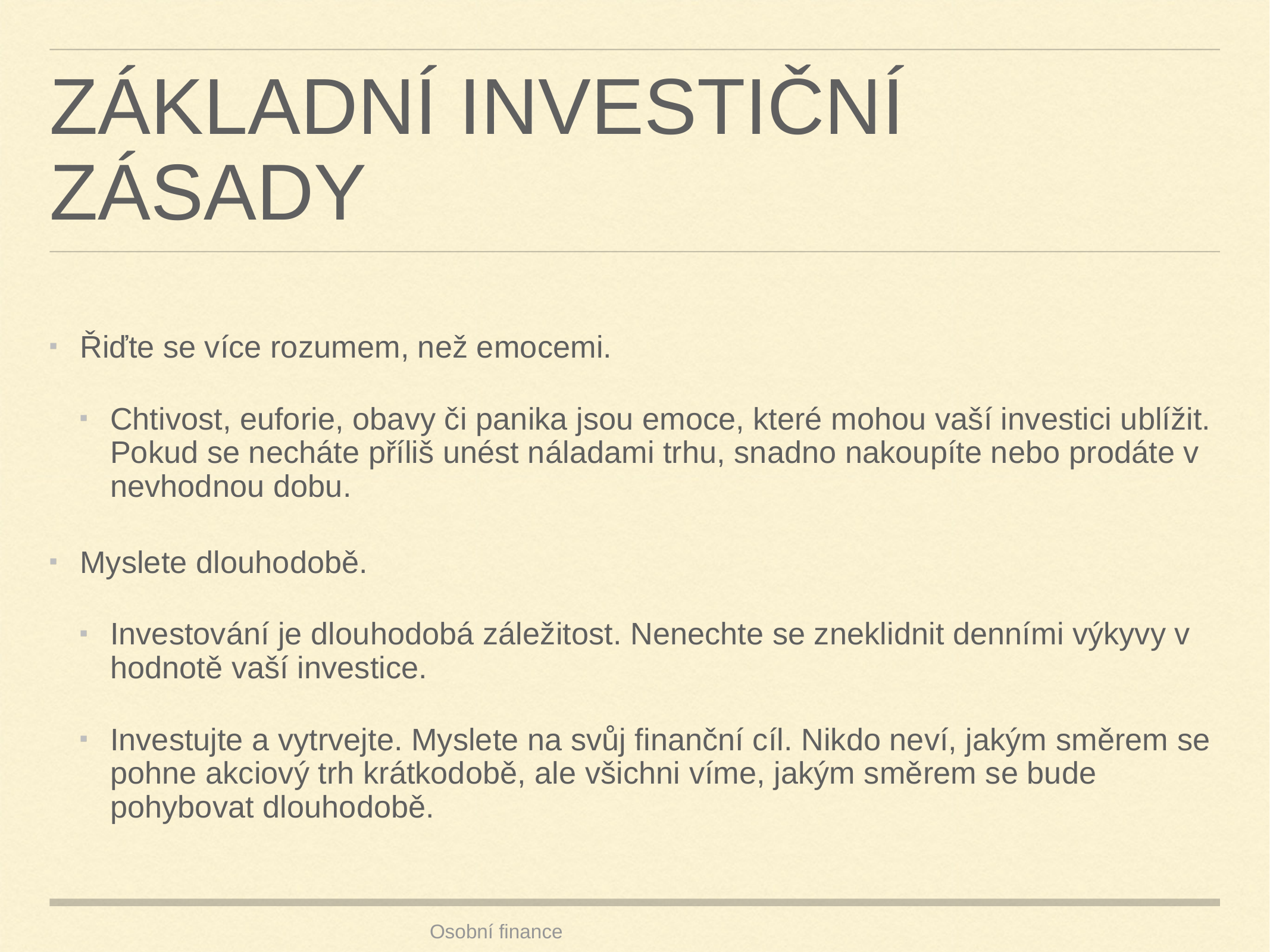

# Základní investiční zásady
Řiďte se více rozumem, než emocemi.
Chtivost, euforie, obavy či panika jsou emoce, které mohou vaší investici ublížit. Pokud se necháte příliš unést náladami trhu, snadno nakoupíte nebo prodáte v nevhodnou dobu.
Myslete dlouhodobě.
Investování je dlouhodobá záležitost. Nenechte se zneklidnit denními výkyvy v hodnotě vaší investice.
Investujte a vytrvejte. Myslete na svůj finanční cíl. Nikdo neví, jakým směrem se pohne akciový trh krátkodobě, ale všichni víme, jakým směrem se bude pohybovat dlouhodobě.
Osobní finance